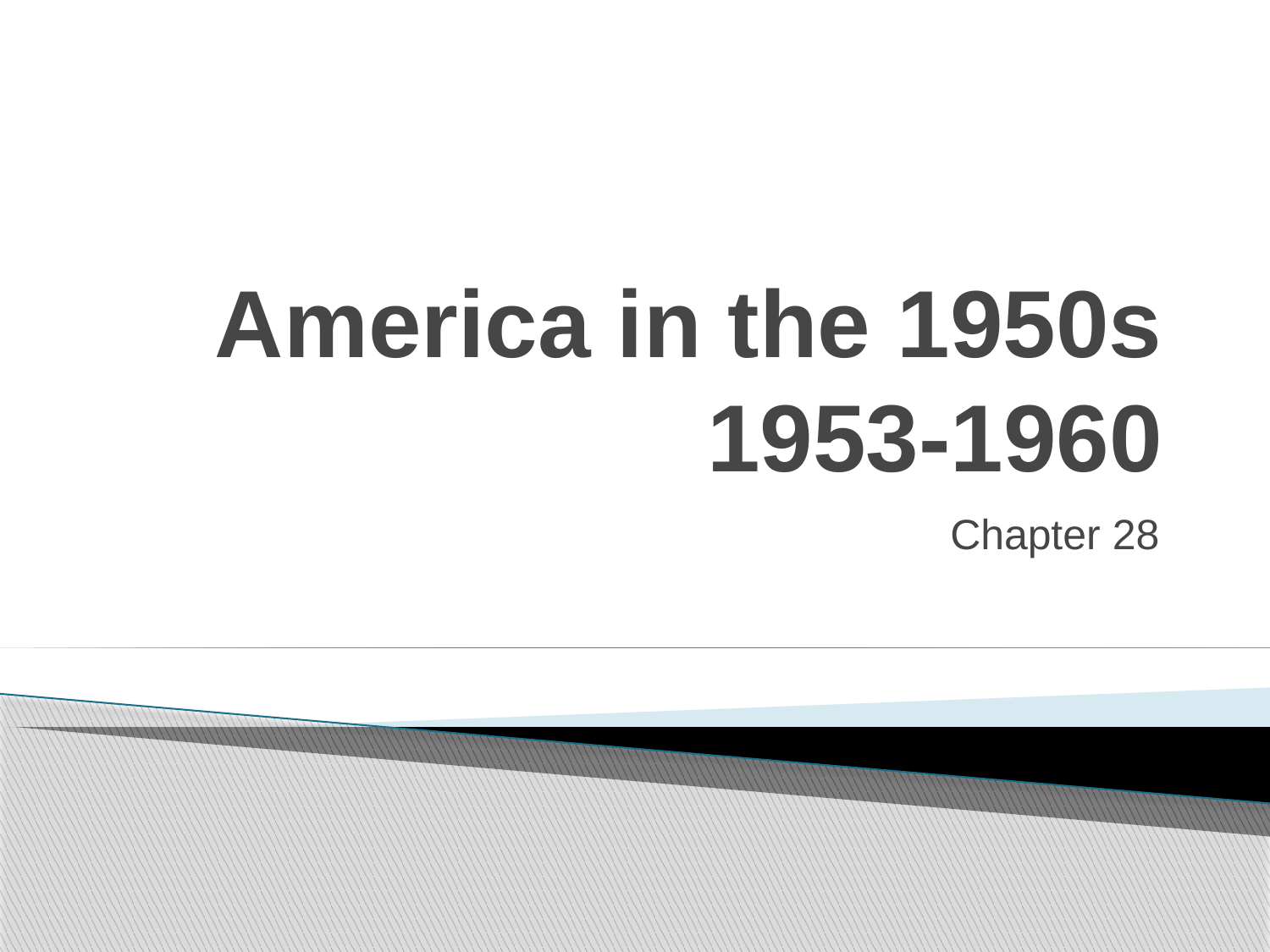

# America in the 1950s 1953-1960
Chapter 28